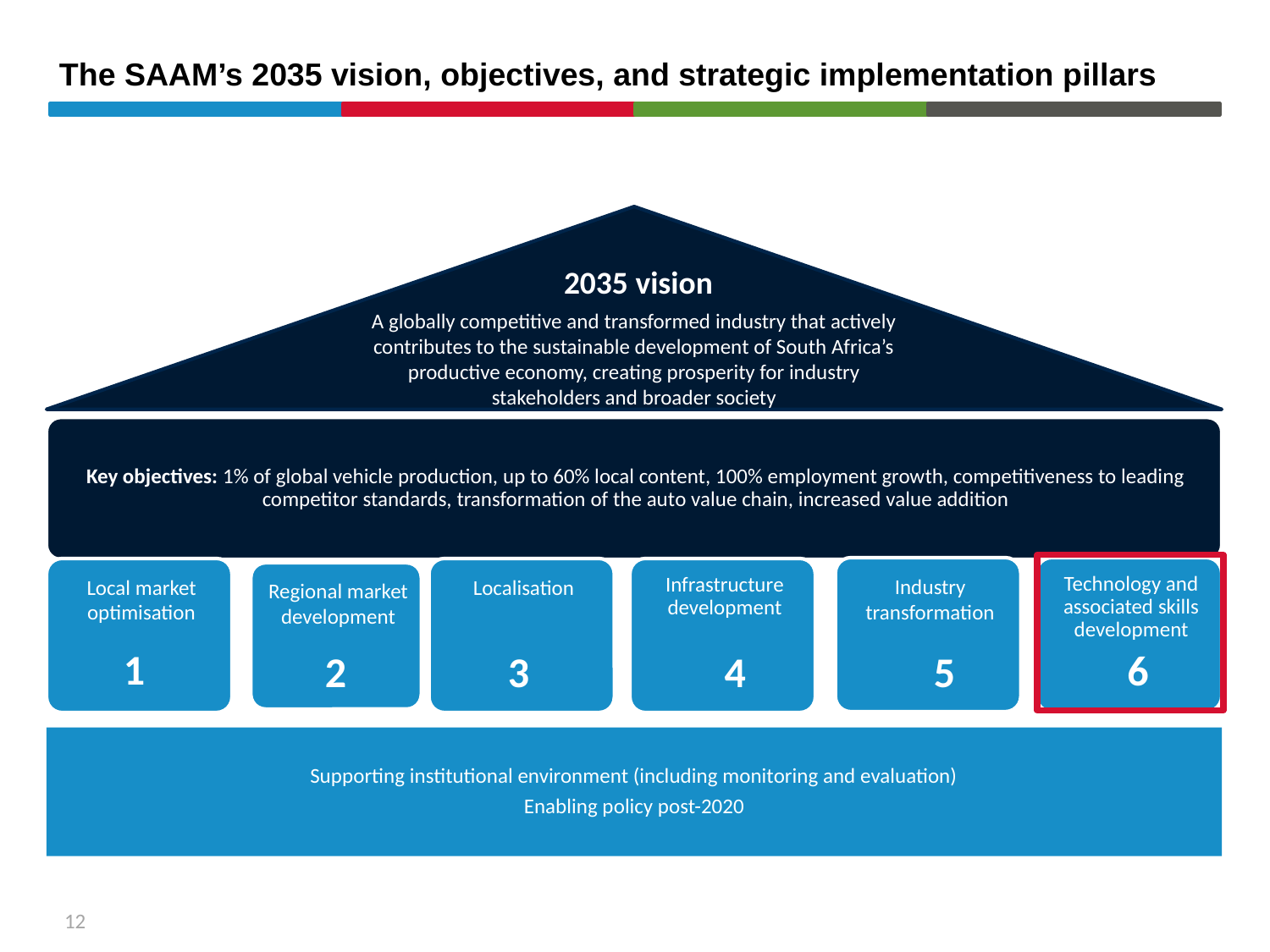

# The SAAM’s 2035 vision, objectives, and strategic implementation pillars
A globally competitive and transformed industry that actively contributes to the sustainable development of South Africa’s productive economy, creating prosperity for industry stakeholders and broader society
2035 vision
Key objectives: 1% of global vehicle production, up to 60% local content, 100% employment growth, competitiveness to leading competitor standards, transformation of the auto value chain, increased value addition
Local market optimisation

Regional market development

Localisation

Infrastructure development
Industry transformation

Technology and associated skills development

1
6
2
5
4
3
Supporting institutional environment (including monitoring and evaluation)
Enabling policy post-2020
12